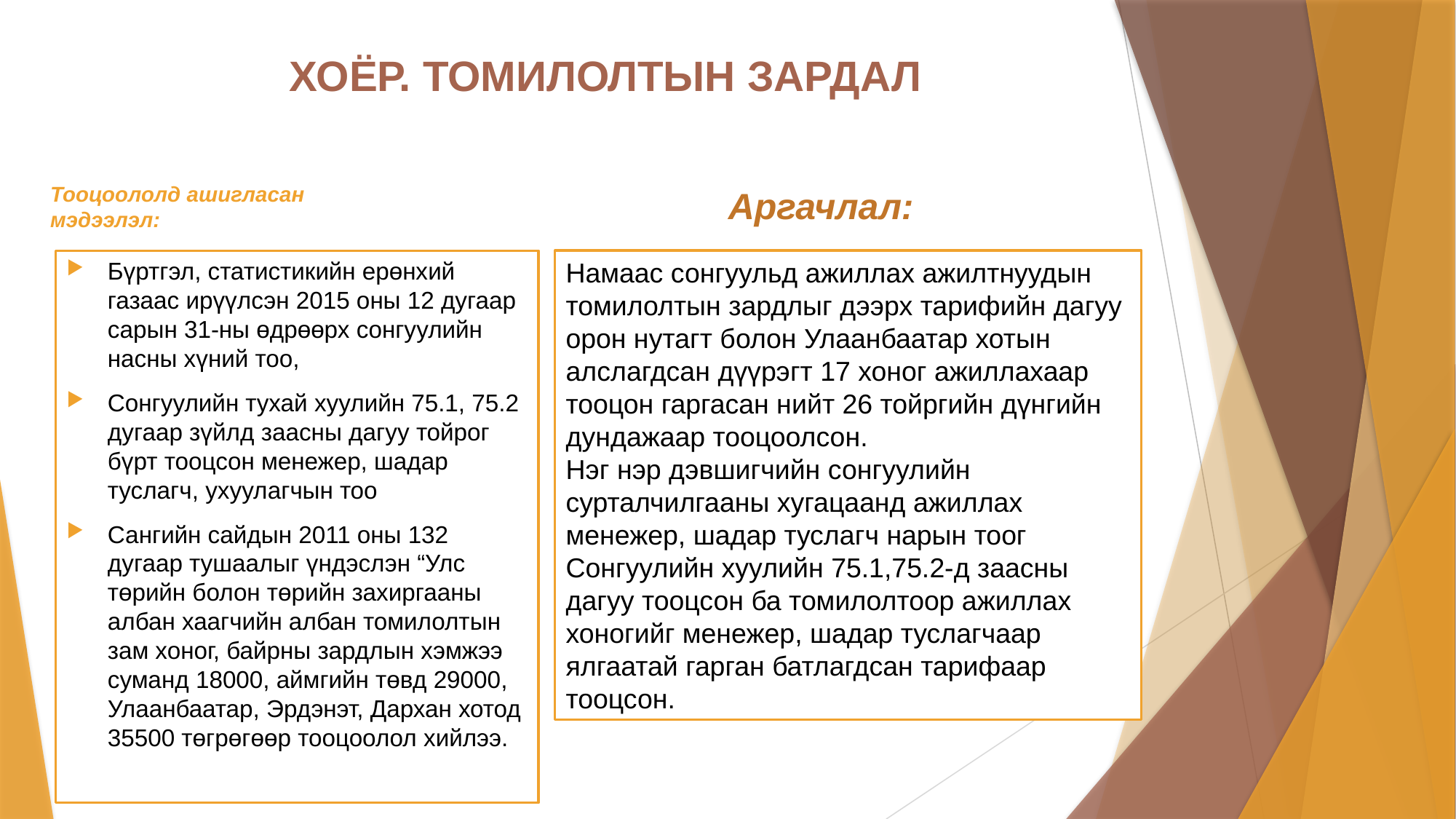

# ХОЁР. ТОМИЛОЛТЫН ЗАРДАЛ
Тооцоололд ашигласан мэдээлэл:
Аргачлал:
Бүртгэл, статистикийн ерөнхий газаас ирүүлсэн 2015 оны 12 дугаар сарын 31-ны өдрөөрх сонгуулийн насны хүний тоо,
Сонгуулийн тухай хуулийн 75.1, 75.2 дугаар зүйлд заасны дагуу тойрог бүрт тооцсон менежер, шадар туслагч, ухуулагчын тоо
Сангийн сайдын 2011 оны 132 дугаар тушаалыг үндэслэн “Улс төрийн болон төрийн захиргааны албан хаагчийн албан томилолтын зам хоног, байрны зардлын хэмжээ суманд 18000, аймгийн төвд 29000, Улаанбаатар, Эрдэнэт, Дархан хотод 35500 төгрөгөөр тооцоолол хийлээ.

Намаас сонгуульд ажиллах ажилтнуудын томилолтын зардлыг дээрх тарифийн дагуу орон нутагт болон Улаанбаатар хотын алслагдсан дүүрэгт 17 хоног ажиллахаар тооцон гаргасан нийт 26 тойргийн дүнгийн дундажаар тооцоолсон.
Нэг нэр дэвшигчийн сонгуулийн сурталчилгааны хугацаанд ажиллах менежер, шадар туслагч нарын тоог Сонгуулийн хуулийн 75.1,75.2-д заасны дагуу тооцсон ба томилолтоор ажиллах хоногийг менежер, шадар туслагчаар ялгаатай гарган батлагдсан тарифаар тооцсон.